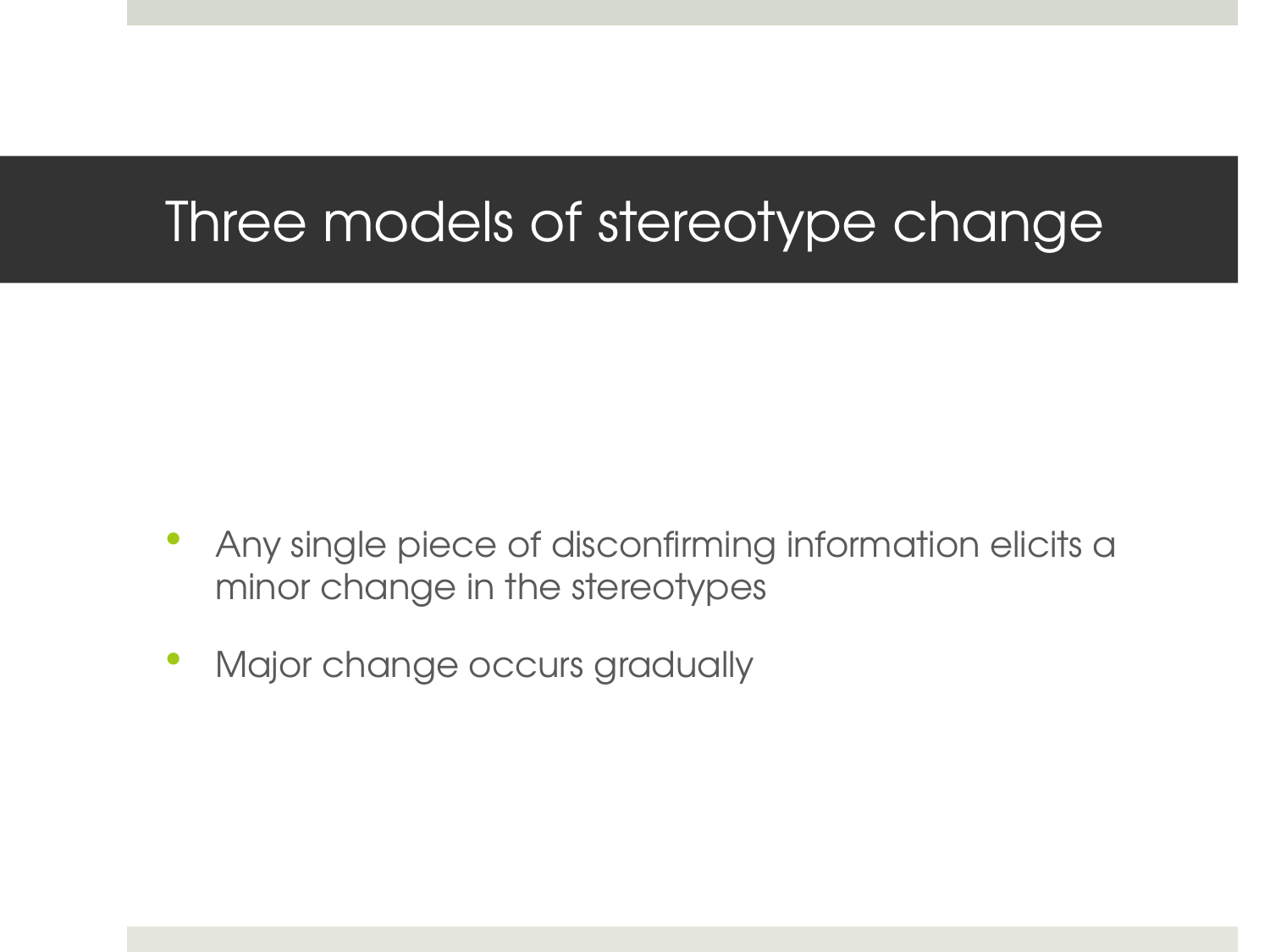

# Three models of stereotype change

Any single piece of disconfirming information elicits a minor change in the stereotypes
Major change occurs gradually